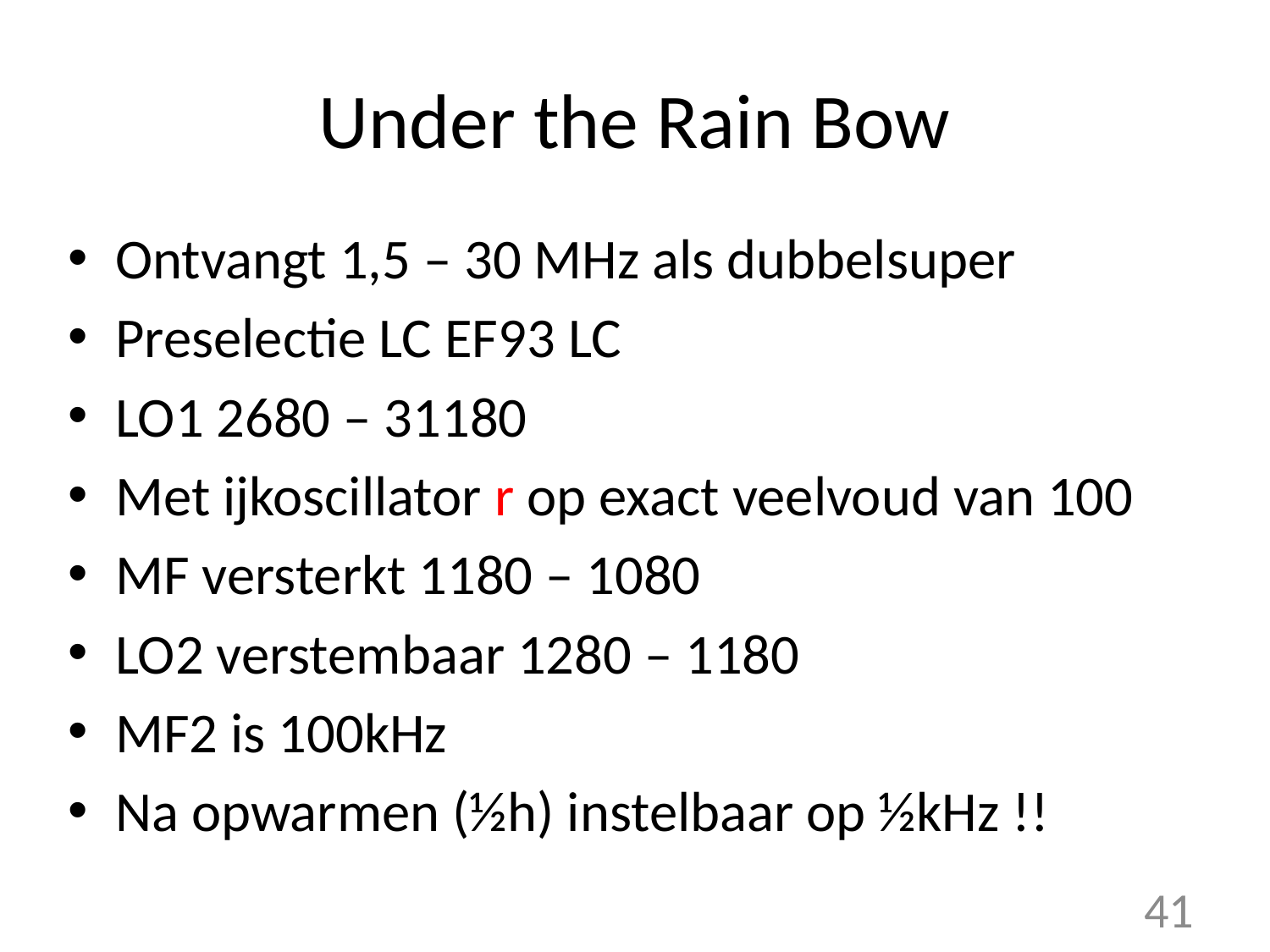

# Under the Rain Bow
Ontvangt 1,5 – 30 MHz als dubbelsuper
Preselectie LC EF93 LC
LO1 2680 – 31180
Met ijkoscillator r op exact veelvoud van 100
MF versterkt 1180 – 1080
LO2 verstembaar 1280 – 1180
MF2 is 100kHz
Na opwarmen (½h) instelbaar op ½kHz !!
41